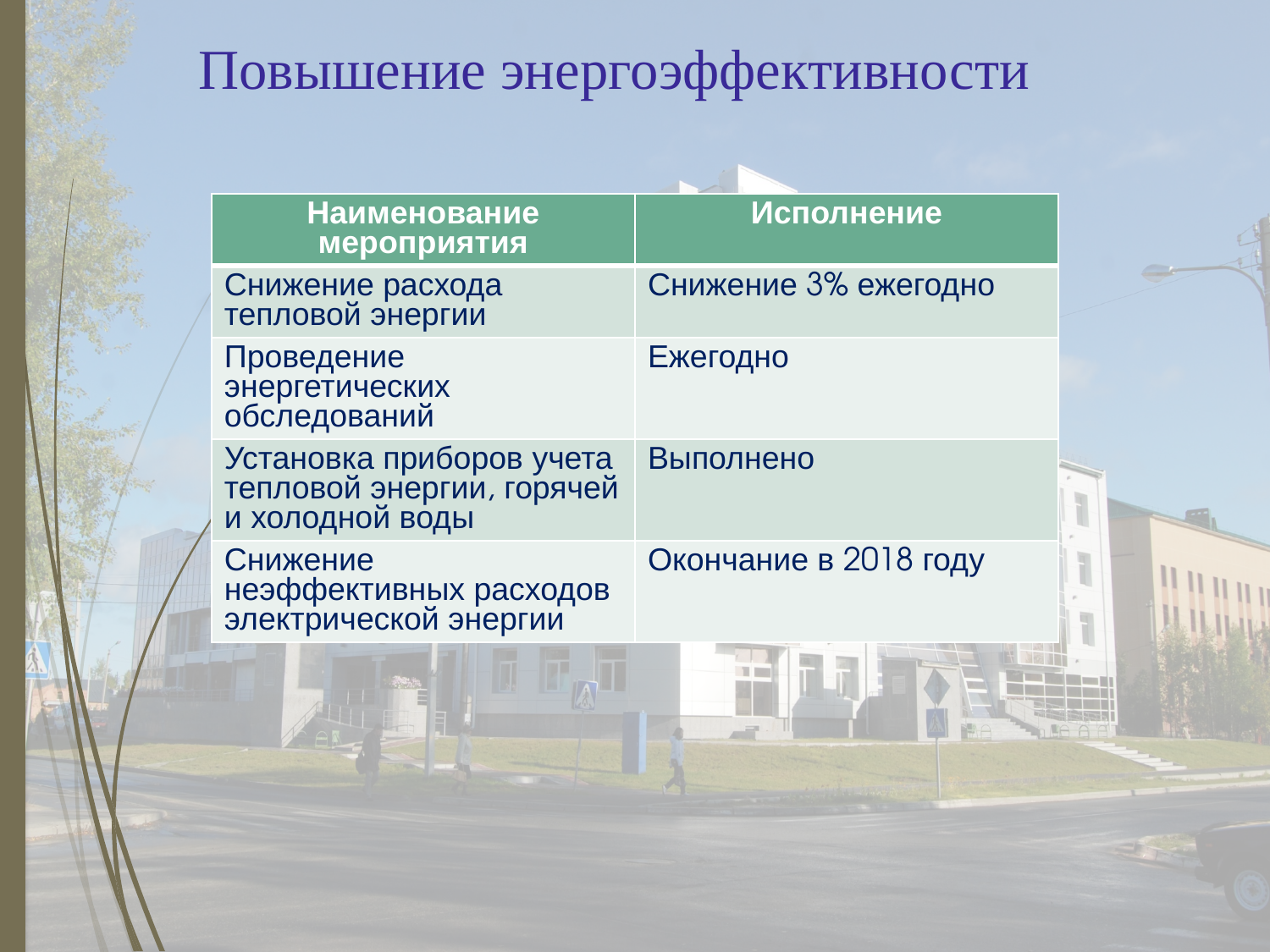

# Повышение энергоэффективности
| Наименование мероприятия | Исполнение |
| --- | --- |
| Снижение расхода тепловой энергии | Снижение 3% ежегодно |
| Проведение энергетических обследований | Ежегодно |
| Установка приборов учета тепловой энергии, горячей и холодной воды | Выполнено |
| Снижение неэффективных расходов электрической энергии | Окончание в 2018 году |